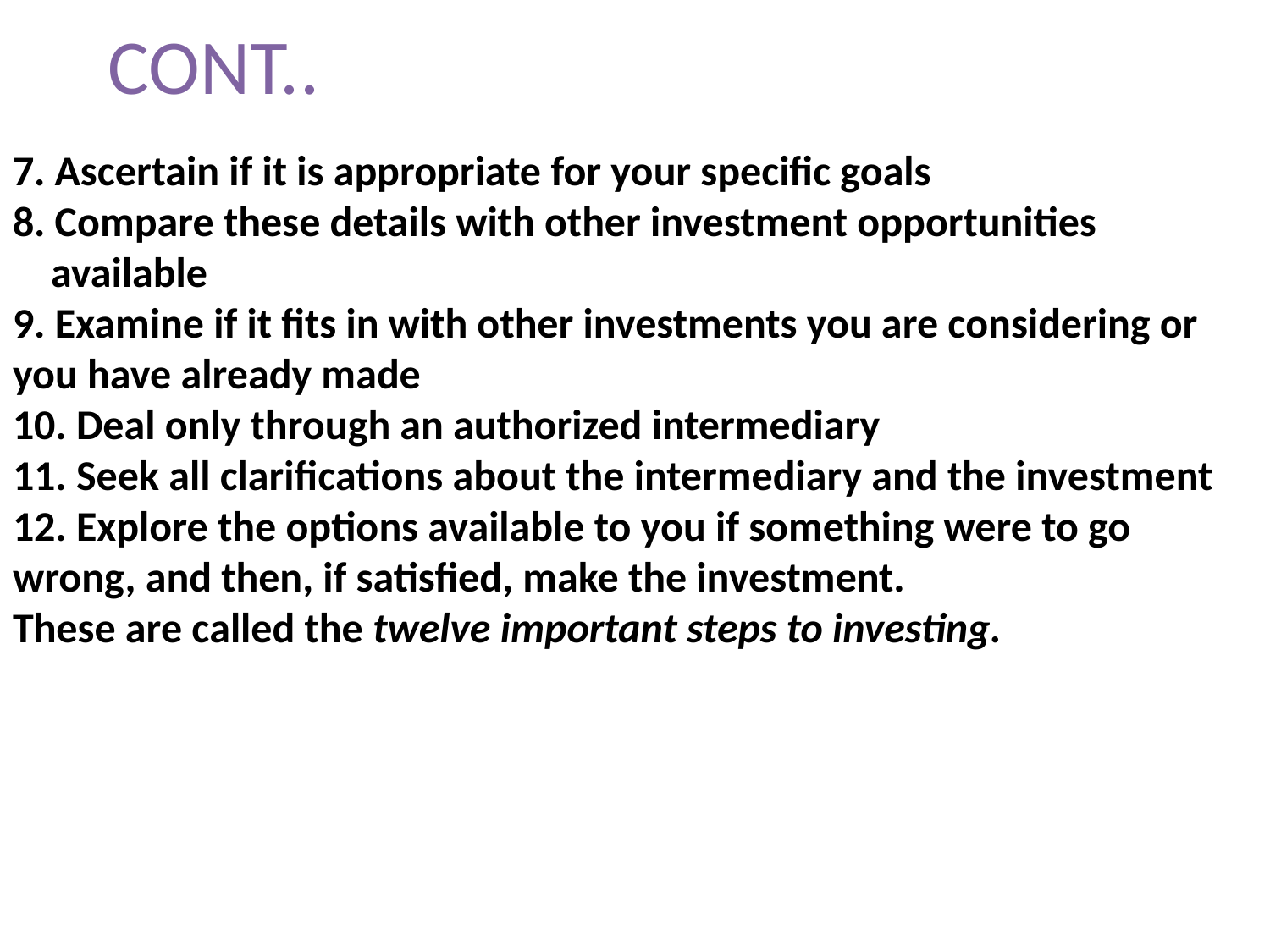

CONT..
# 7. Ascertain if it is appropriate for your specific goals 8. Compare these details with other investment opportunities available 9. Examine if it fits in with other investments you are considering or you have already made 10. Deal only through an authorized intermediary 11. Seek all clarifications about the intermediary and the investment 12. Explore the options available to you if something were to go wrong, and then, if satisfied, make the investment. These are called the twelve important steps to investing.